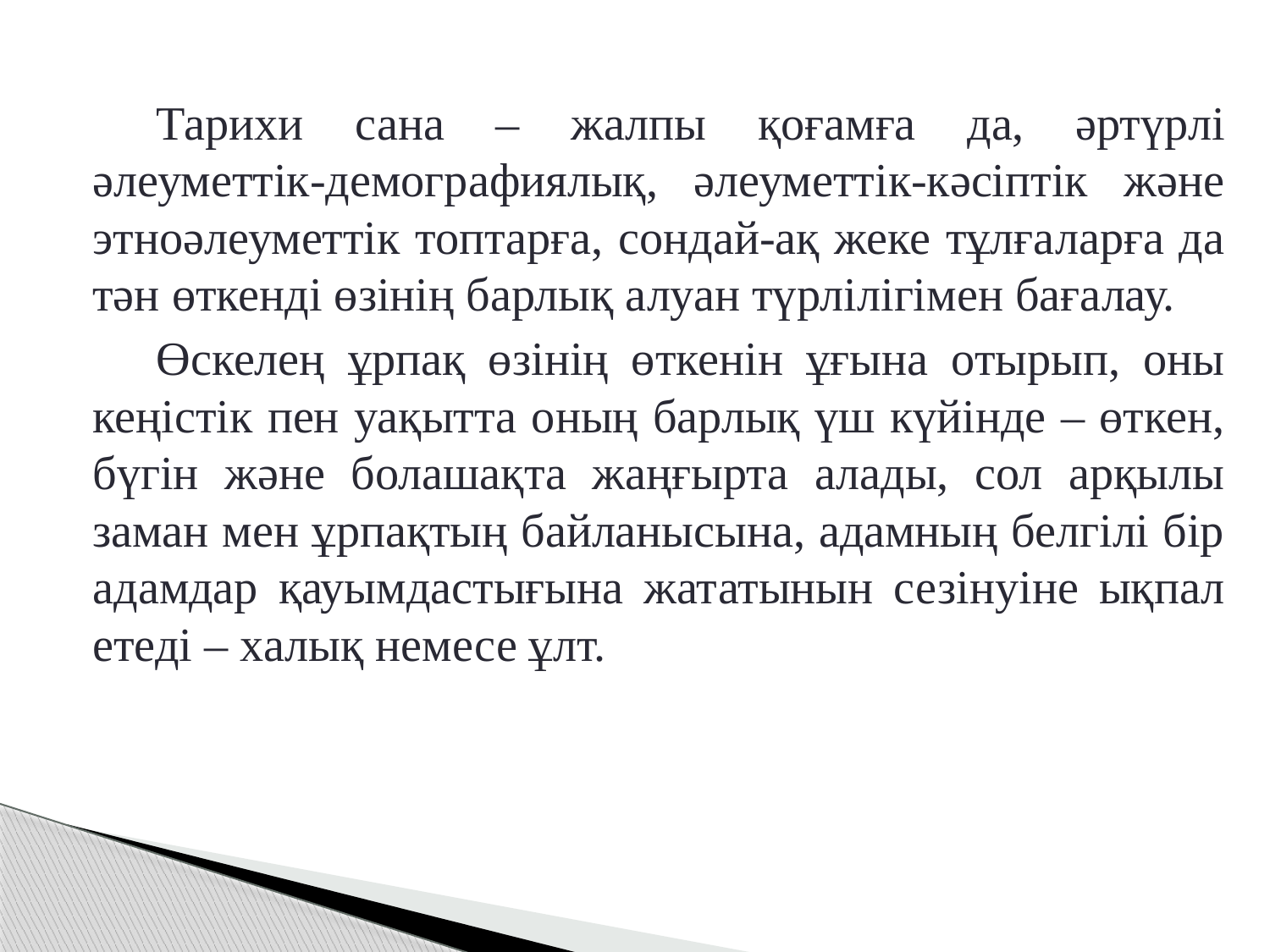

Тарихи сана – жалпы қоғамға да, әртүрлі әлеуметтік-демографиялық, әлеуметтік-кәсіптік және этноәлеуметтік топтарға, сондай-ақ жеке тұлғаларға да тән өткенді өзінің барлық алуан түрлілігімен бағалау.
Өскелең ұрпақ өзінің өткенін ұғына отырып, оны кеңістік пен уақытта оның барлық үш күйінде – өткен, бүгін және болашақта жаңғырта алады, сол арқылы заман мен ұрпақтың байланысына, адамның белгілі бір адамдар қауымдастығына жататынын сезінуіне ықпал етеді – халық немесе ұлт.